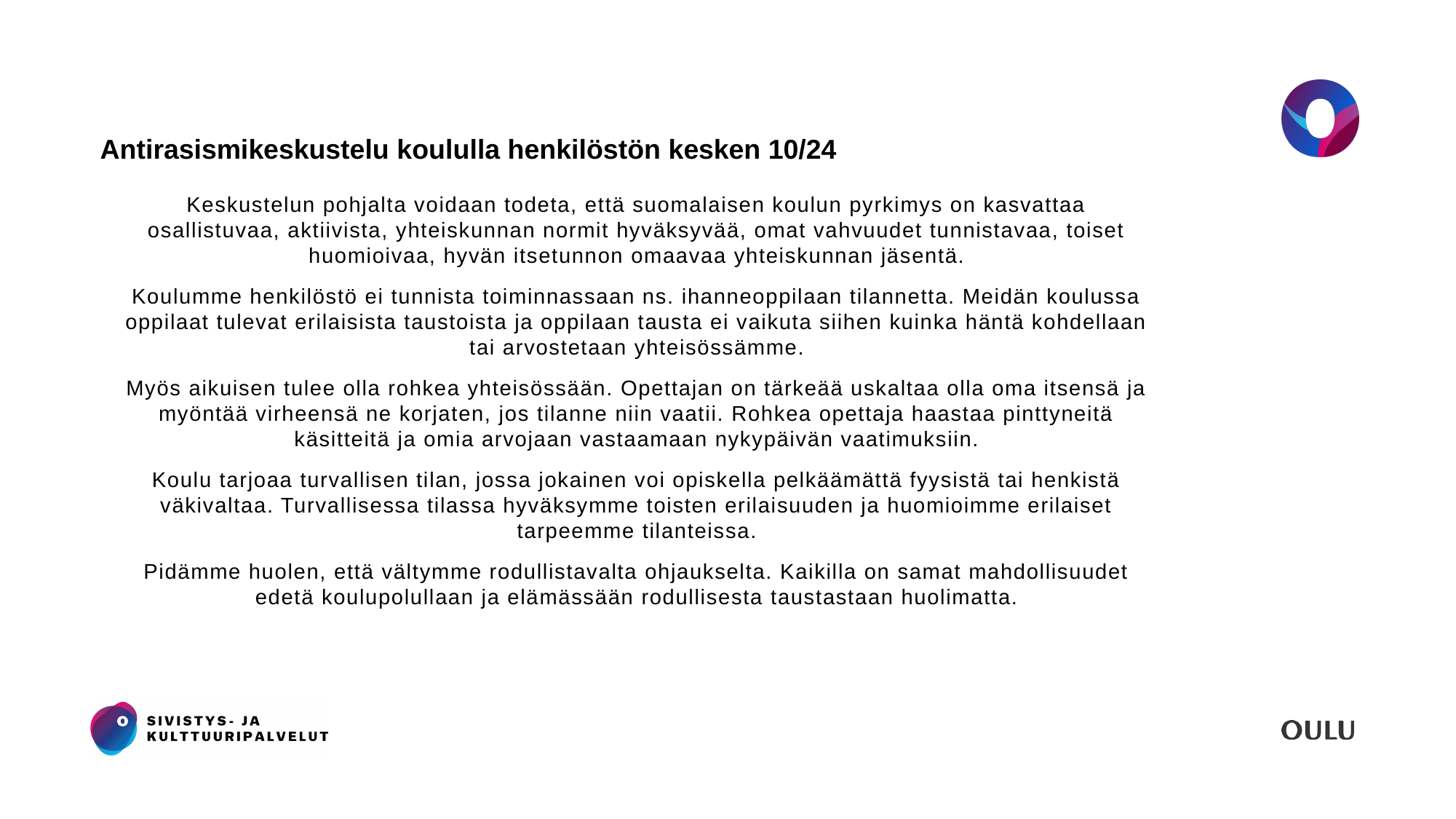

# Antirasismikeskustelu koululla henkilöstön kesken 10/24
Keskustelun pohjalta voidaan todeta, että suomalaisen koulun pyrkimys on kasvattaa osallistuvaa, aktiivista, yhteiskunnan normit hyväksyvää, omat vahvuudet tunnistavaa, toiset huomioivaa, hyvän itsetunnon omaavaa yhteiskunnan jäsentä.
Koulumme henkilöstö ei tunnista toiminnassaan ns. ihanneoppilaan tilannetta. Meidän koulussa oppilaat tulevat erilaisista taustoista ja oppilaan tausta ei vaikuta siihen kuinka häntä kohdellaan tai arvostetaan yhteisössämme.
Myös aikuisen tulee olla rohkea yhteisössään. Opettajan on tärkeää uskaltaa olla oma itsensä ja myöntää virheensä ne korjaten, jos tilanne niin vaatii. Rohkea opettaja haastaa pinttyneitä käsitteitä ja omia arvojaan vastaamaan nykypäivän vaatimuksiin.
Koulu tarjoaa turvallisen tilan, jossa jokainen voi opiskella pelkäämättä fyysistä tai henkistä väkivaltaa. Turvallisessa tilassa hyväksymme toisten erilaisuuden ja huomioimme erilaiset tarpeemme tilanteissa.
Pidämme huolen, että vältymme rodullistavalta ohjaukselta. Kaikilla on samat mahdollisuudet edetä koulupolullaan ja elämässään rodullisesta taustastaan huolimatta.